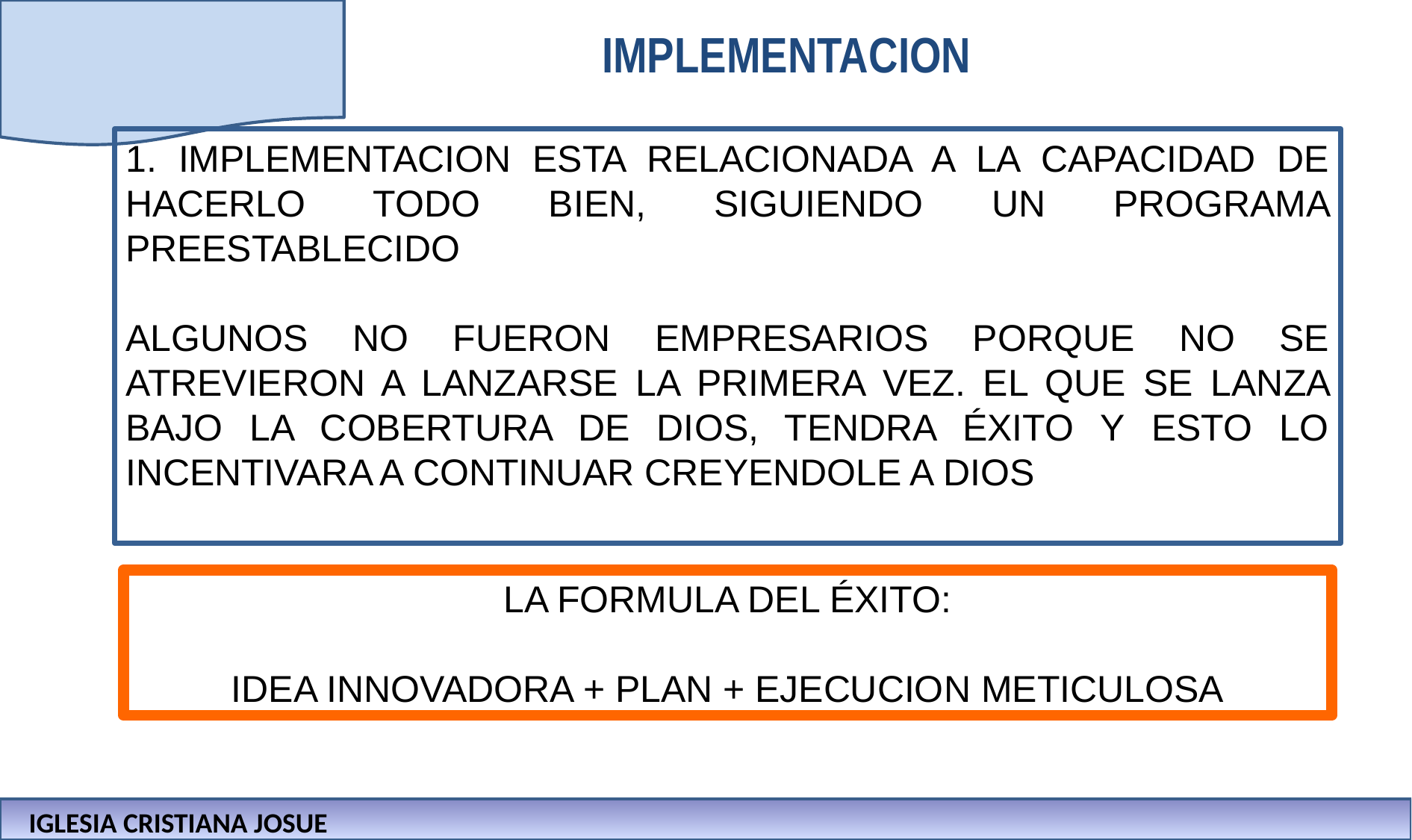

# IMPLEMENTACION
1. IMPLEMENTACION ESTA RELACIONADA A LA CAPACIDAD DE HACERLO TODO BIEN, SIGUIENDO UN PROGRAMA PREESTABLECIDO

ALGUNOS NO FUERON EMPRESARIOS PORQUE NO SE ATREVIERON A LANZARSE LA PRIMERA VEZ. EL QUE SE LANZA BAJO LA COBERTURA DE DIOS, TENDRA ÉXITO Y ESTO LO INCENTIVARA A CONTINUAR CREYENDOLE A DIOS

LA FORMULA DEL ÉXITO:

IDEA INNOVADORA + PLAN + EJECUCION METICULOSA

IGLESIA CRISTIANA JOSUE